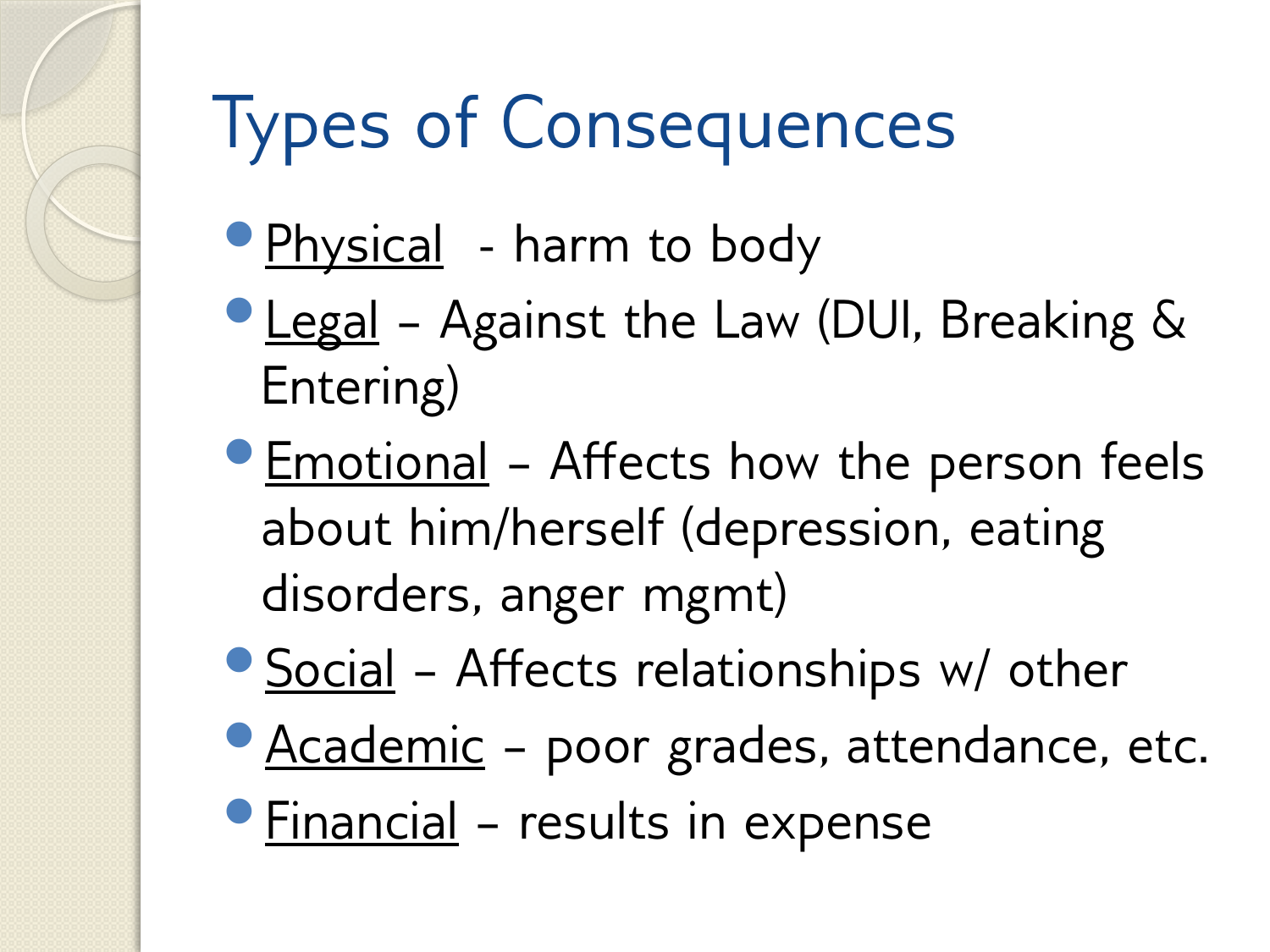

# Types of Consequences
Physical  - harm to body
Legal – Against the Law (DUI, Breaking & Entering)
Emotional – Affects how the person feels about him/herself (depression, eating disorders, anger mgmt)
Social – Affects relationships w/ other
Academic – poor grades, attendance, etc.
Financial – results in expense